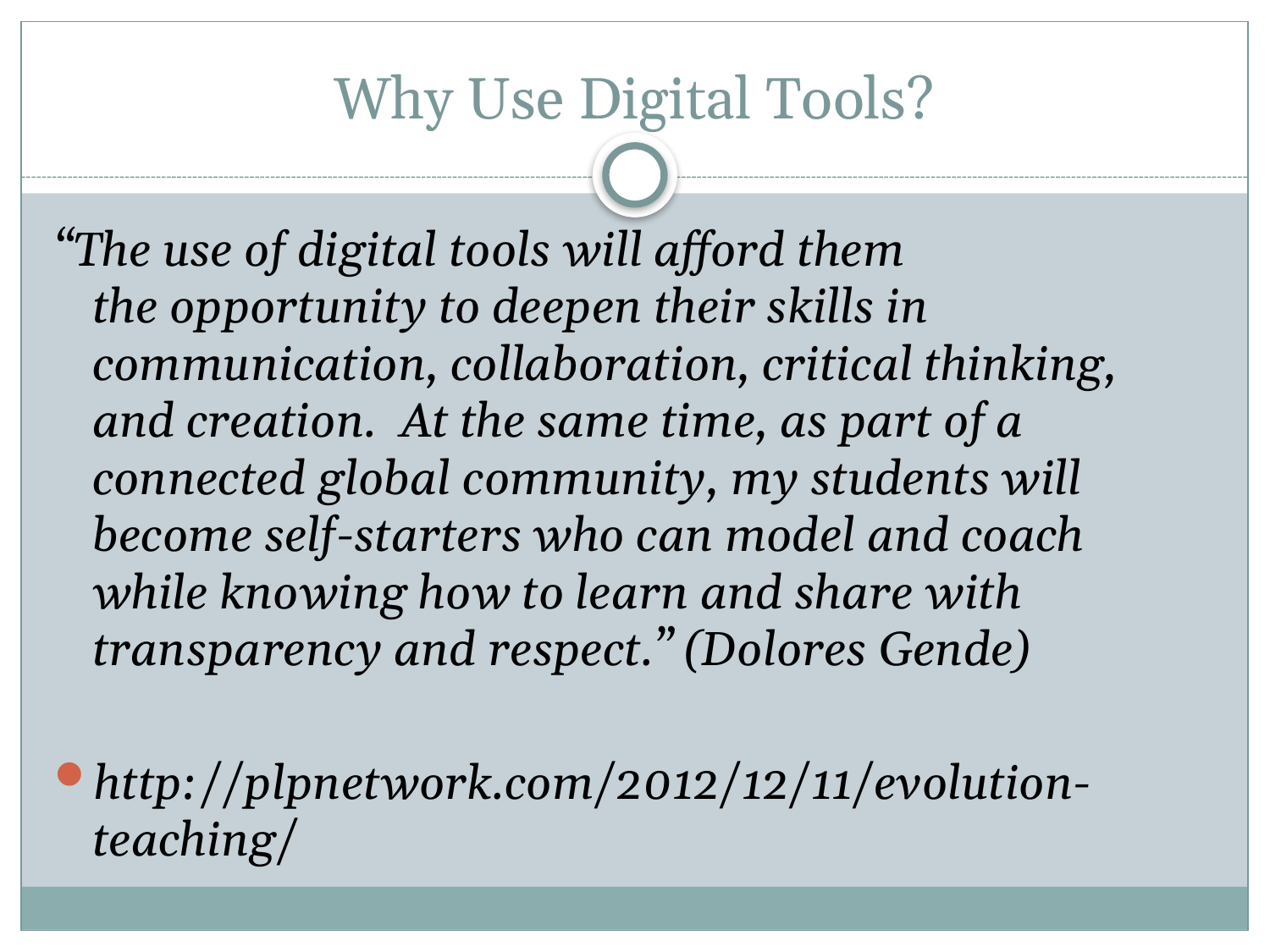

# Why Use Digital Tools?
“The use of digital tools will afford them the opportunity to deepen their skills in communication, collaboration, critical thinking, and creation.  At the same time, as part of a connected global community, my students will become self-starters who can model and coach while knowing how to learn and share with transparency and respect.” (Dolores Gende)

http://plpnetwork.com/2012/12/11/evolution-teaching/